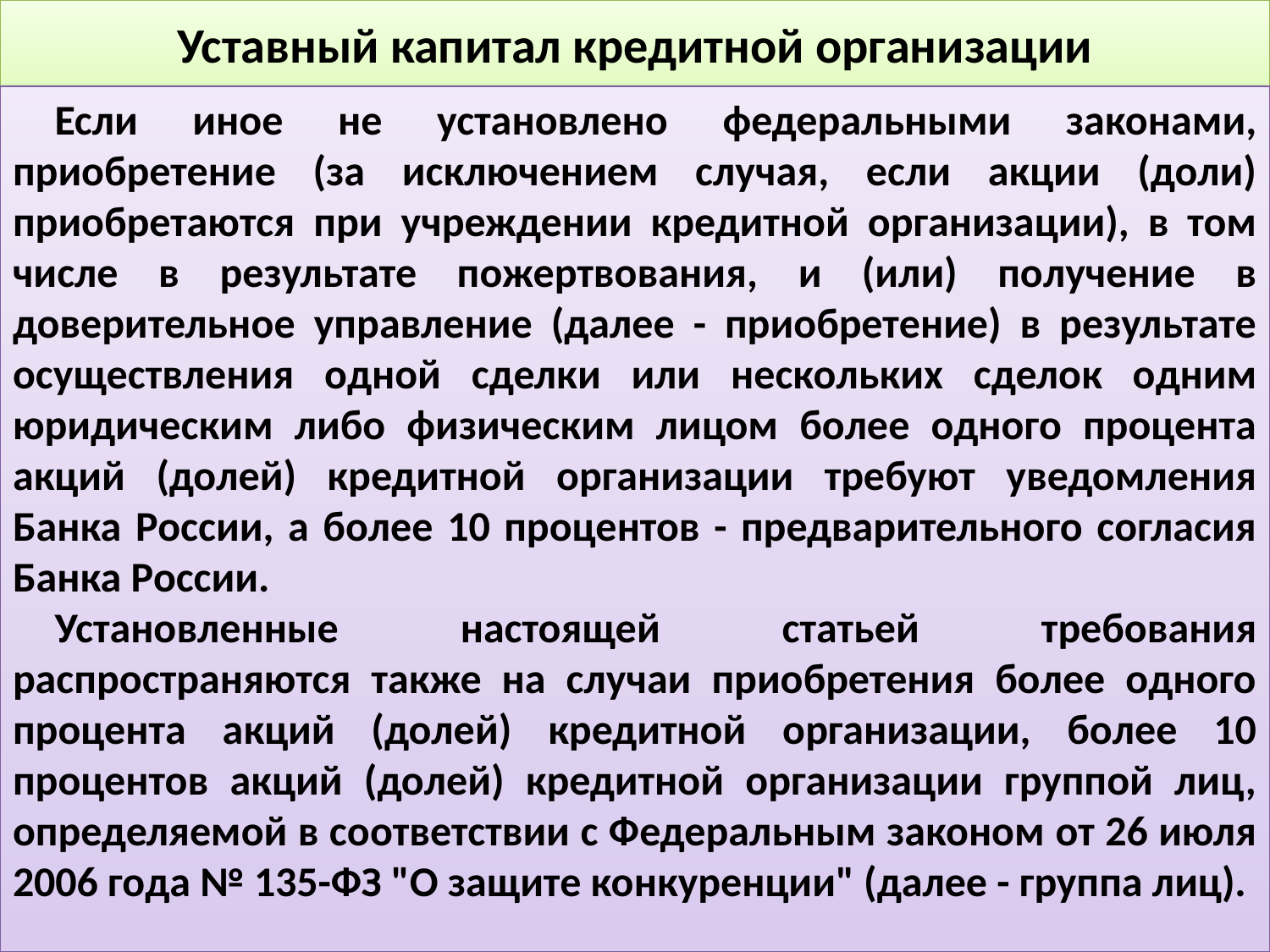

# Уставный капитал кредитной организации
Если иное не установлено федеральными законами, приобретение (за исключением случая, если акции (доли) приобретаются при учреждении кредитной организации), в том числе в результате пожертвования, и (или) получение в доверительное управление (далее - приобретение) в результате осуществления одной сделки или нескольких сделок одним юридическим либо физическим лицом более одного процента акций (долей) кредитной организации требуют уведомления Банка России, а более 10 процентов - предварительного согласия Банка России.
Установленные настоящей статьей требования распространяются также на случаи приобретения более одного процента акций (долей) кредитной организации, более 10 процентов акций (долей) кредитной организации группой лиц, определяемой в соответствии с Федеральным законом от 26 июля 2006 года № 135-ФЗ "О защите конкуренции" (далее - группа лиц).